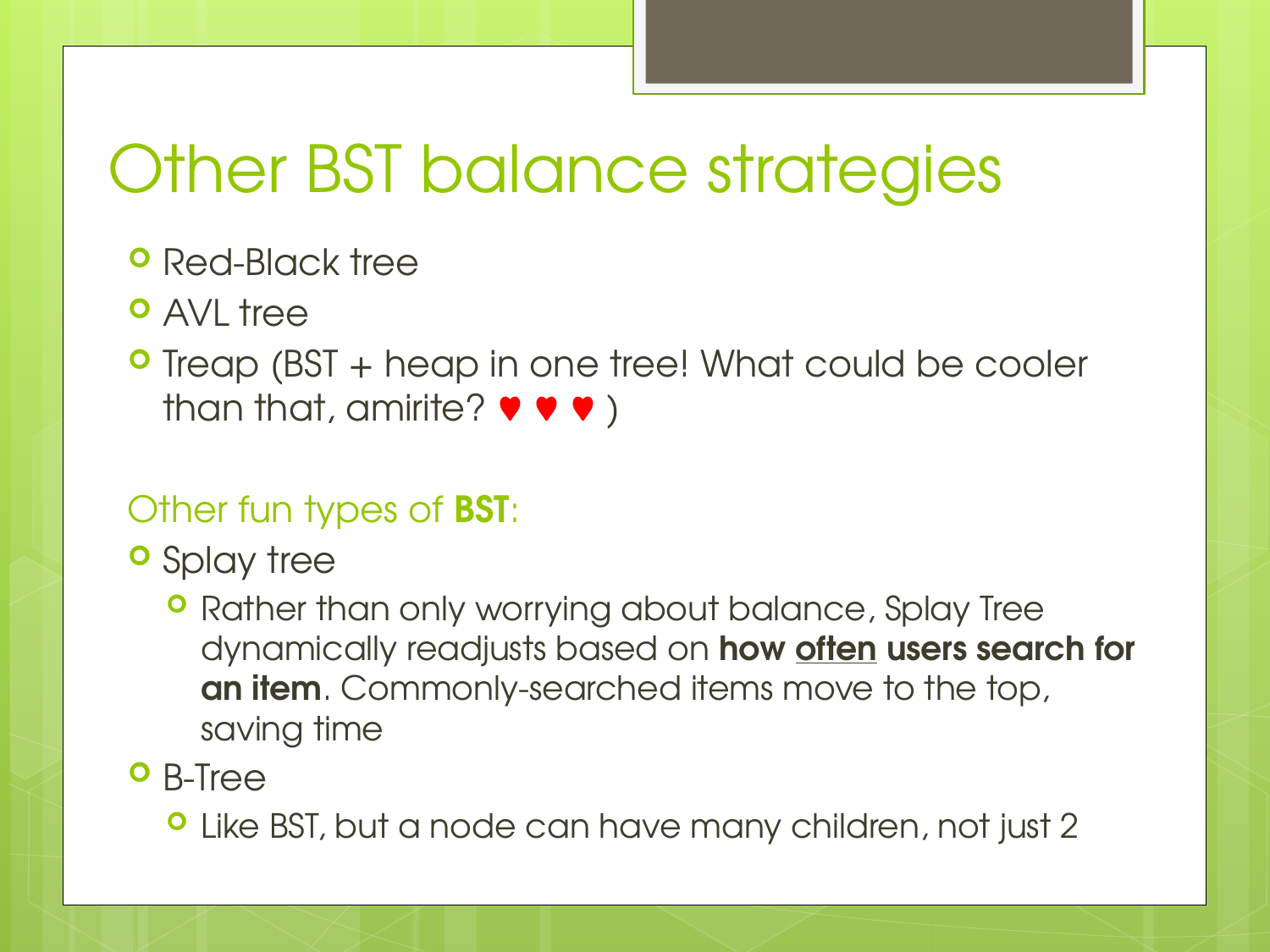

# Other BST balance strategies
Red-Black tree
AVL tree
Treap (BST + heap in one tree! What could be cooler than that, amirite? ♥ ♥ ♥ )

Other fun types of BST:
Splay tree
Rather than only worrying about balance, Splay Tree dynamically readjusts based on how often users search for an item. Commonly-searched items move to the top, saving time
B-Tree
Like BST, but a node can have many children, not just 2